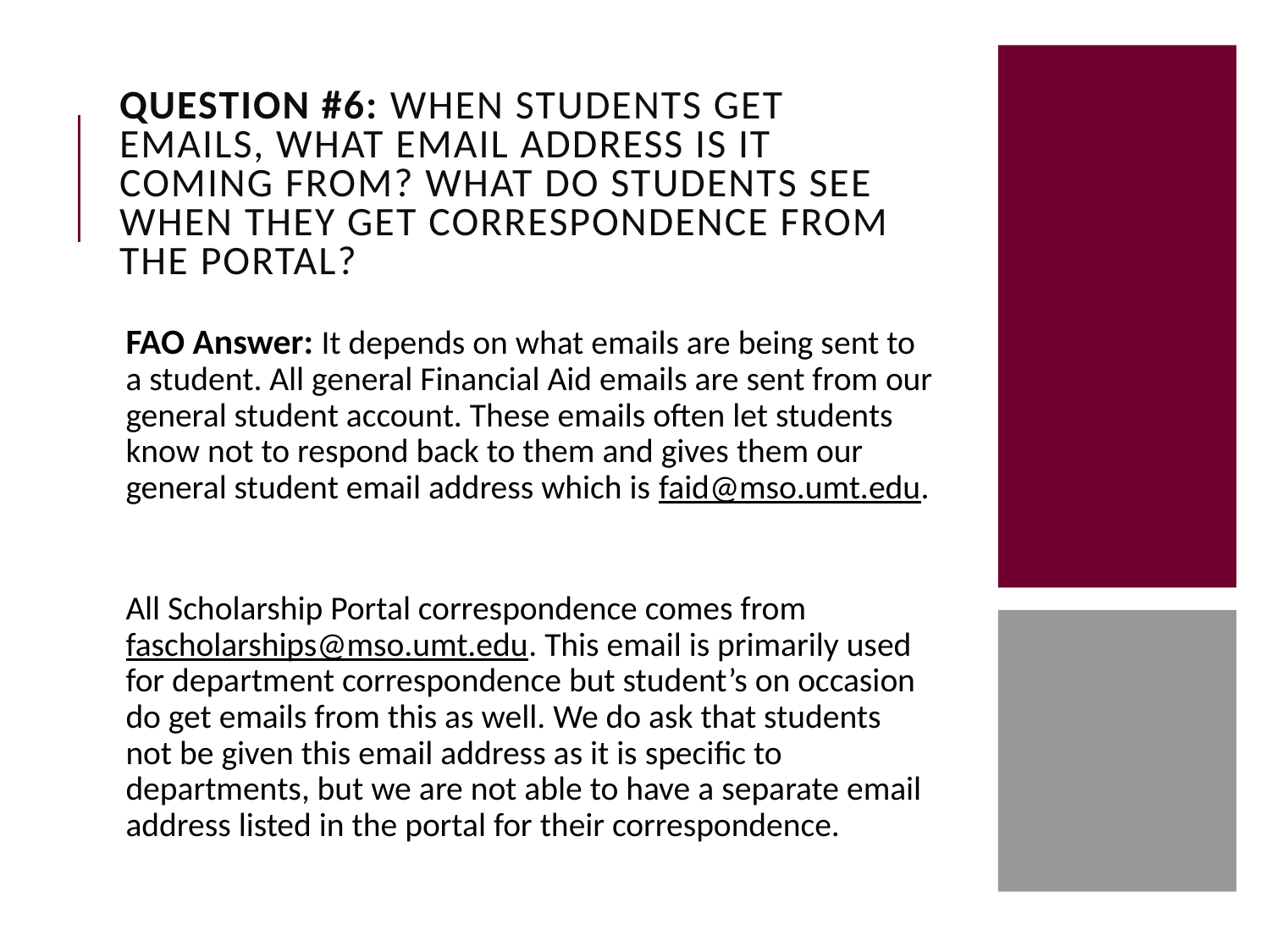

# Question #6: When students get emails, what email address is it coming from? What do students see when they get correspondence from the Portal?
FAO Answer: It depends on what emails are being sent to a student. All general Financial Aid emails are sent from our general student account. These emails often let students know not to respond back to them and gives them our general student email address which is faid@mso.umt.edu.

All Scholarship Portal correspondence comes from fascholarships@mso.umt.edu. This email is primarily used for department correspondence but student’s on occasion do get emails from this as well. We do ask that students not be given this email address as it is specific to departments, but we are not able to have a separate email address listed in the portal for their correspondence.